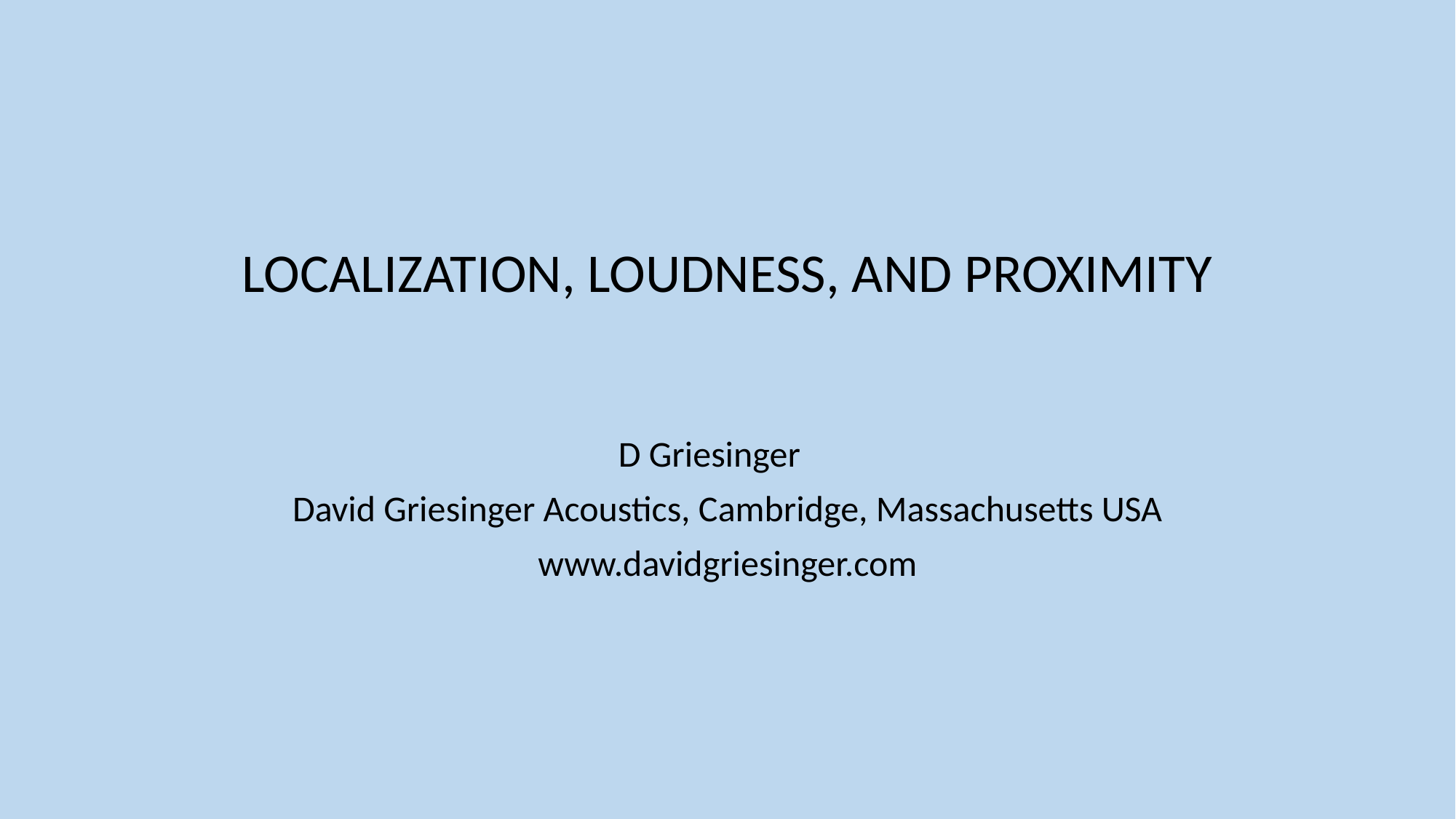

# LOCALIZATION, LOUDNESS, AND PROXIMITY
D Griesinger
David Griesinger Acoustics, Cambridge, Massachusetts USA
www.davidgriesinger.com